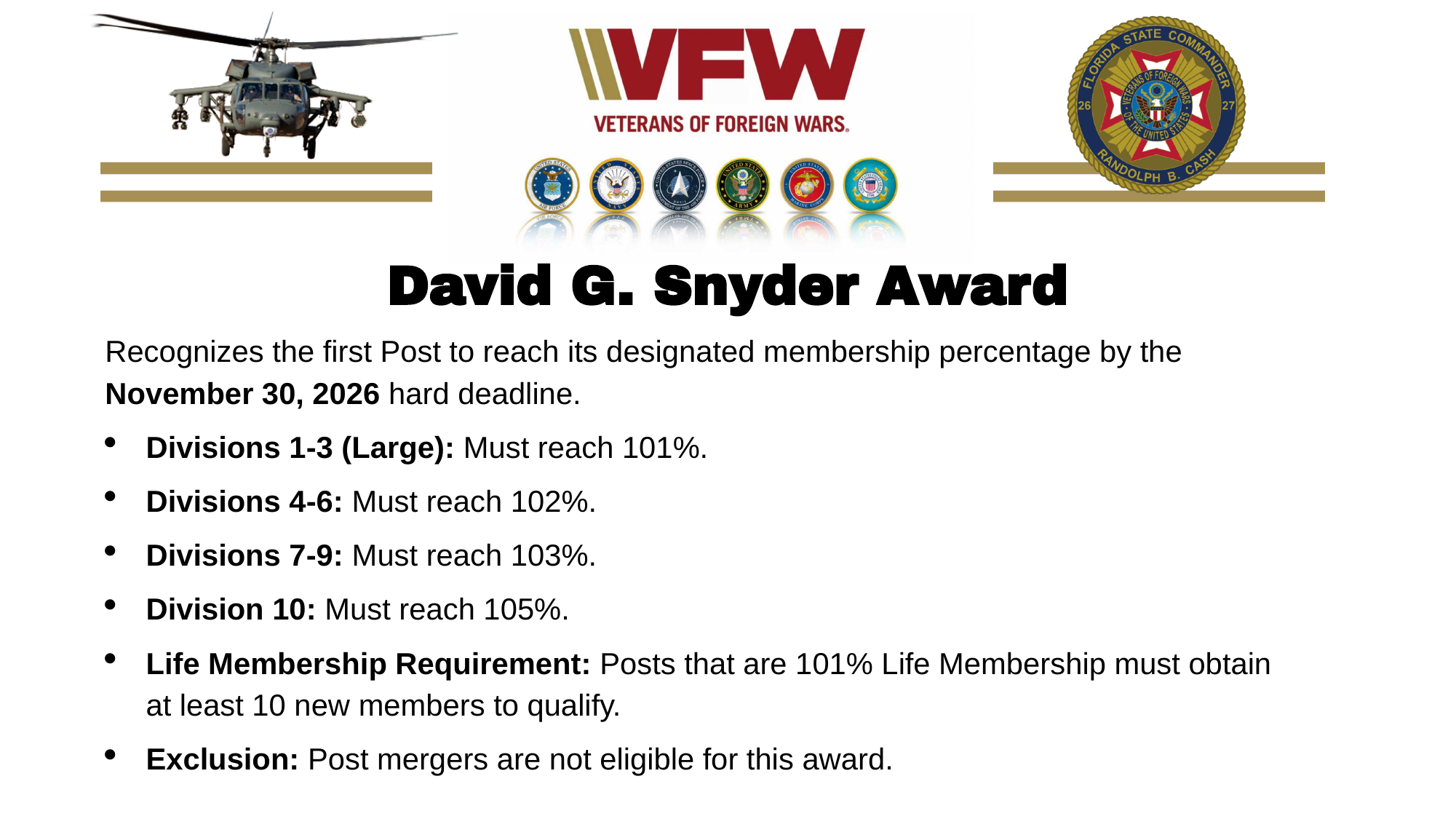

David G. Snyder Award
Recognizes the first Post to reach its designated membership percentage by the November 30, 2026 hard deadline.
Divisions 1-3 (Large): Must reach 101%.
Divisions 4-6: Must reach 102%.
Divisions 7-9: Must reach 103%.
Division 10: Must reach 105%.
Life Membership Requirement: Posts that are 101% Life Membership must obtain at least 10 new members to qualify.
Exclusion: Post mergers are not eligible for this award.